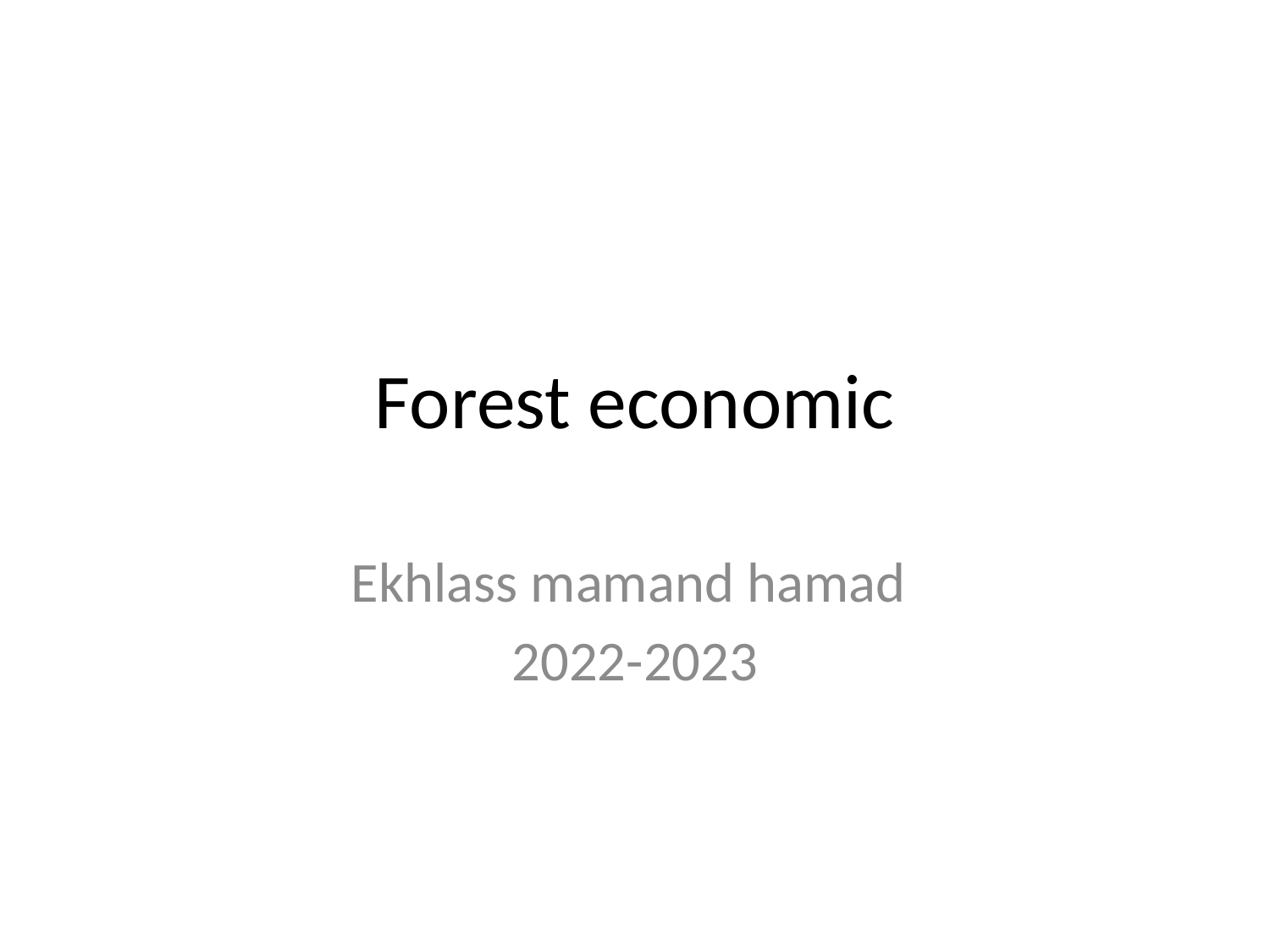

# Forest economic
Ekhlass mamand hamad
2022-2023